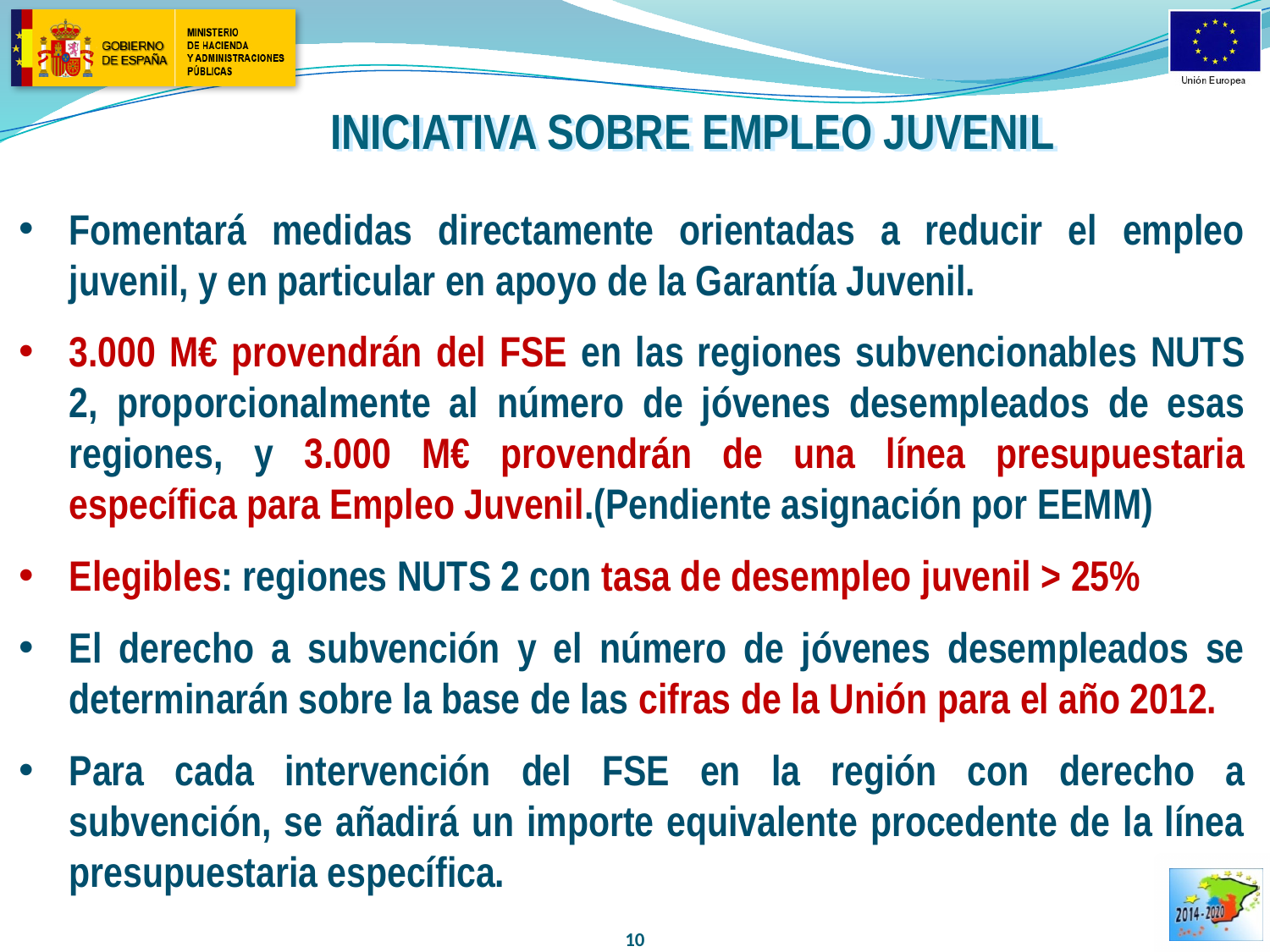

# INICIATIVA SOBRE EMPLEO JUVENIL
Fomentará medidas directamente orientadas a reducir el empleo juvenil, y en particular en apoyo de la Garantía Juvenil.
3.000 M€ provendrán del FSE en las regiones subvencionables NUTS 2, proporcionalmente al número de jóvenes desempleados de esas regiones, y 3.000 M€ provendrán de una línea presupuestaria específica para Empleo Juvenil.(Pendiente asignación por EEMM)
Elegibles: regiones NUTS 2 con tasa de desempleo juvenil > 25%
El derecho a subvención y el número de jóvenes desempleados se determinarán sobre la base de las cifras de la Unión para el año 2012.
Para cada intervención del FSE en la región con derecho a subvención, se añadirá un importe equivalente procedente de la línea presupuestaria específica.
10